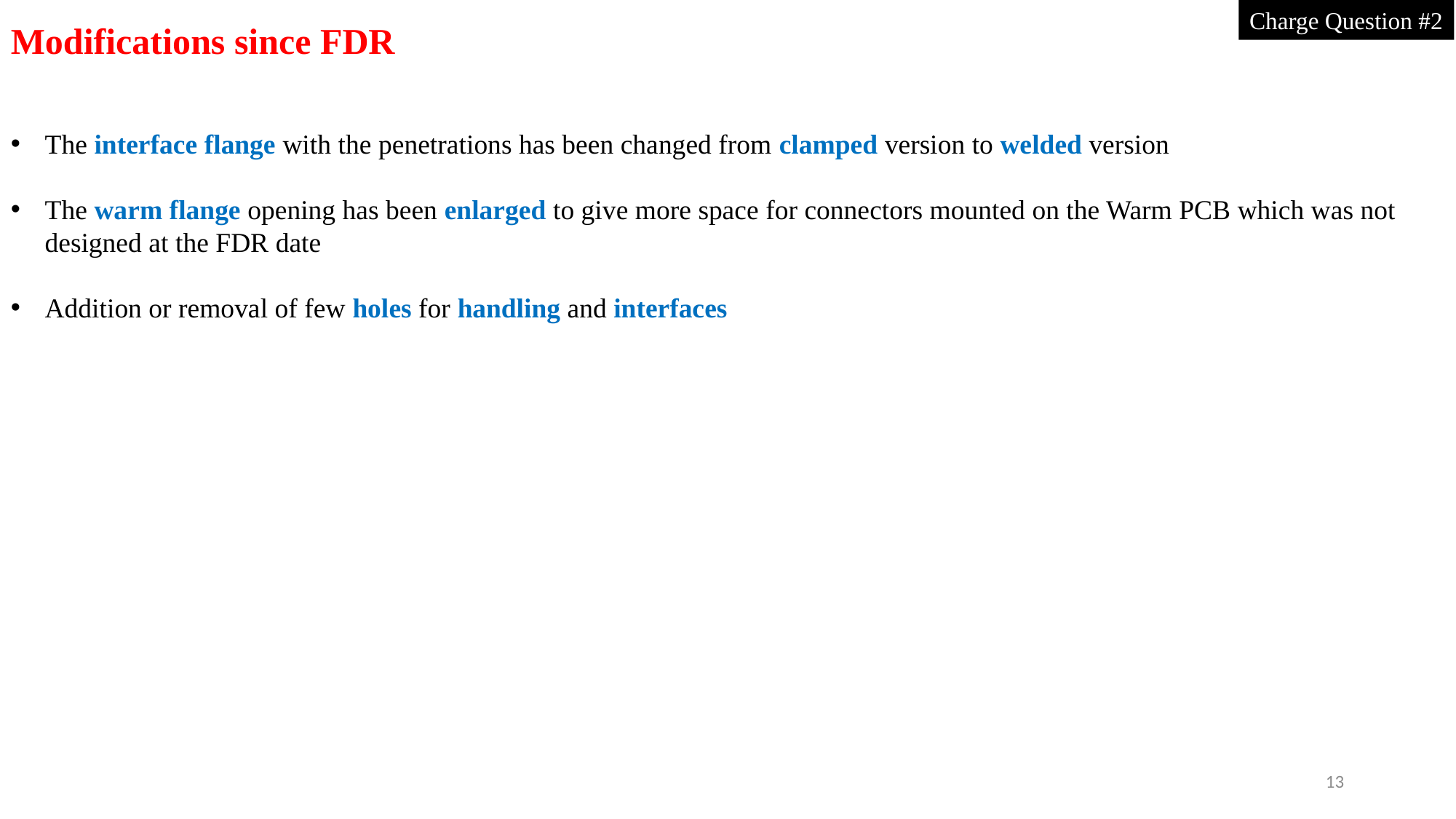

Charge Question #2
Modifications since FDR

The interface flange with the penetrations has been changed from clamped version to welded version

The warm flange opening has been enlarged to give more space for connectors mounted on the Warm PCB which was not designed at the FDR date

Addition or removal of few holes for handling and interfaces
13